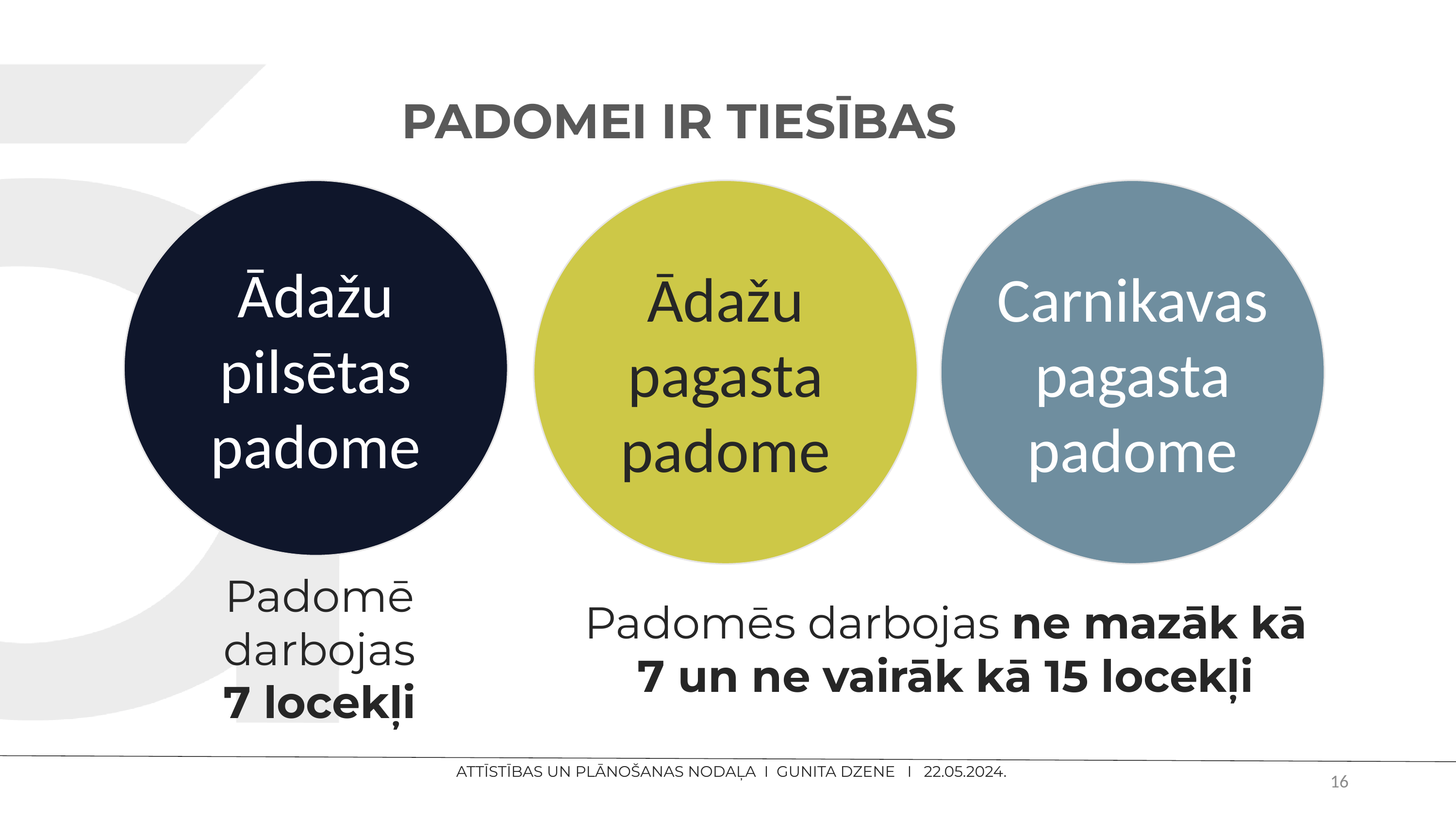

# PADOMEI IR TIESĪBAS
Ādažu pilsētas padome
Ādažu pagasta padome
Carnikavas pagasta padome
Padomēs darbojas ne mazāk kā
7 un ne vairāk kā 15 locekļi
Padomē darbojas
7 locekļi

16
ATTĪSTĪBAS UN PLĀNOŠANAS NODAĻA  I  GUNITA DZENE   I   22.05.2024.